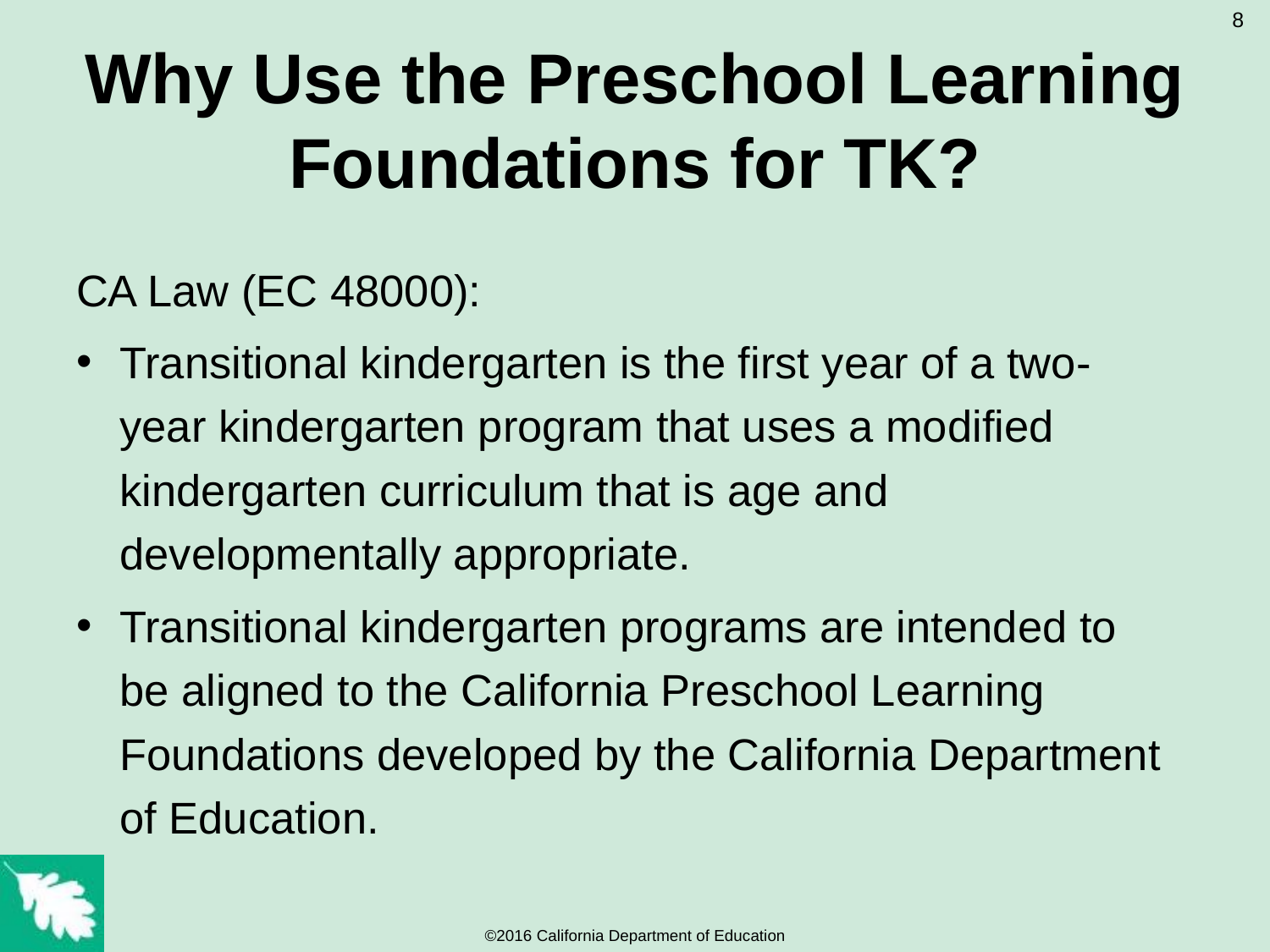

8
# Why Use the Preschool Learning Foundations for TK?
CA Law (EC 48000):
Transitional kindergarten is the first year of a two-year kindergarten program that uses a modified kindergarten curriculum that is age and developmentally appropriate.
Transitional kindergarten programs are intended to be aligned to the California Preschool Learning Foundations developed by the California Department of Education.